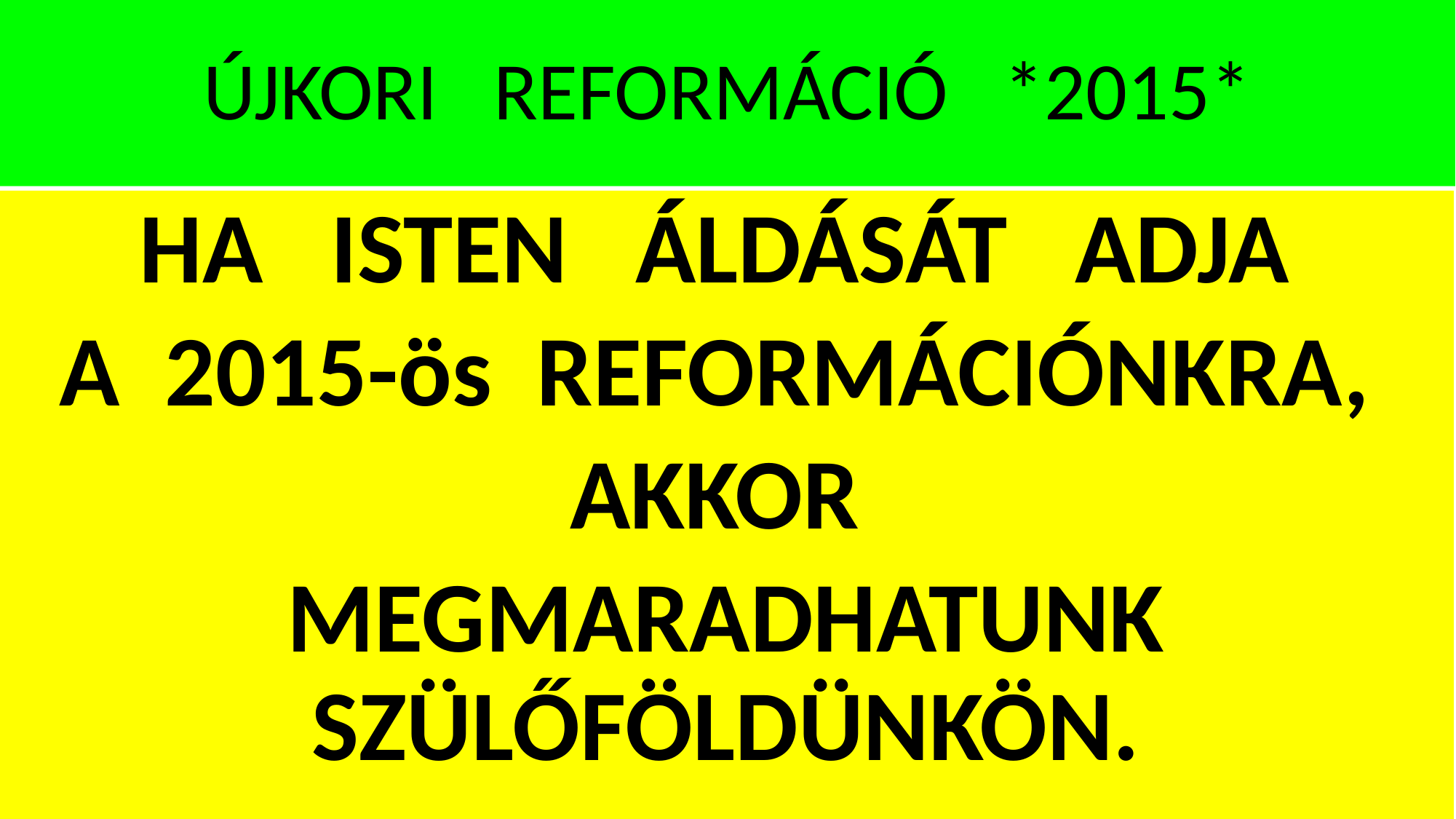

# ÚJKORI   REFORMÁCIÓ   *2015*
HA   ISTEN   ÁLDÁSÁT   ADJA
A  2015-ös  REFORMÁCIÓNKRA,
AKKOR
MEGMARADHATUNK SZÜLŐFÖLDÜNKÖN.